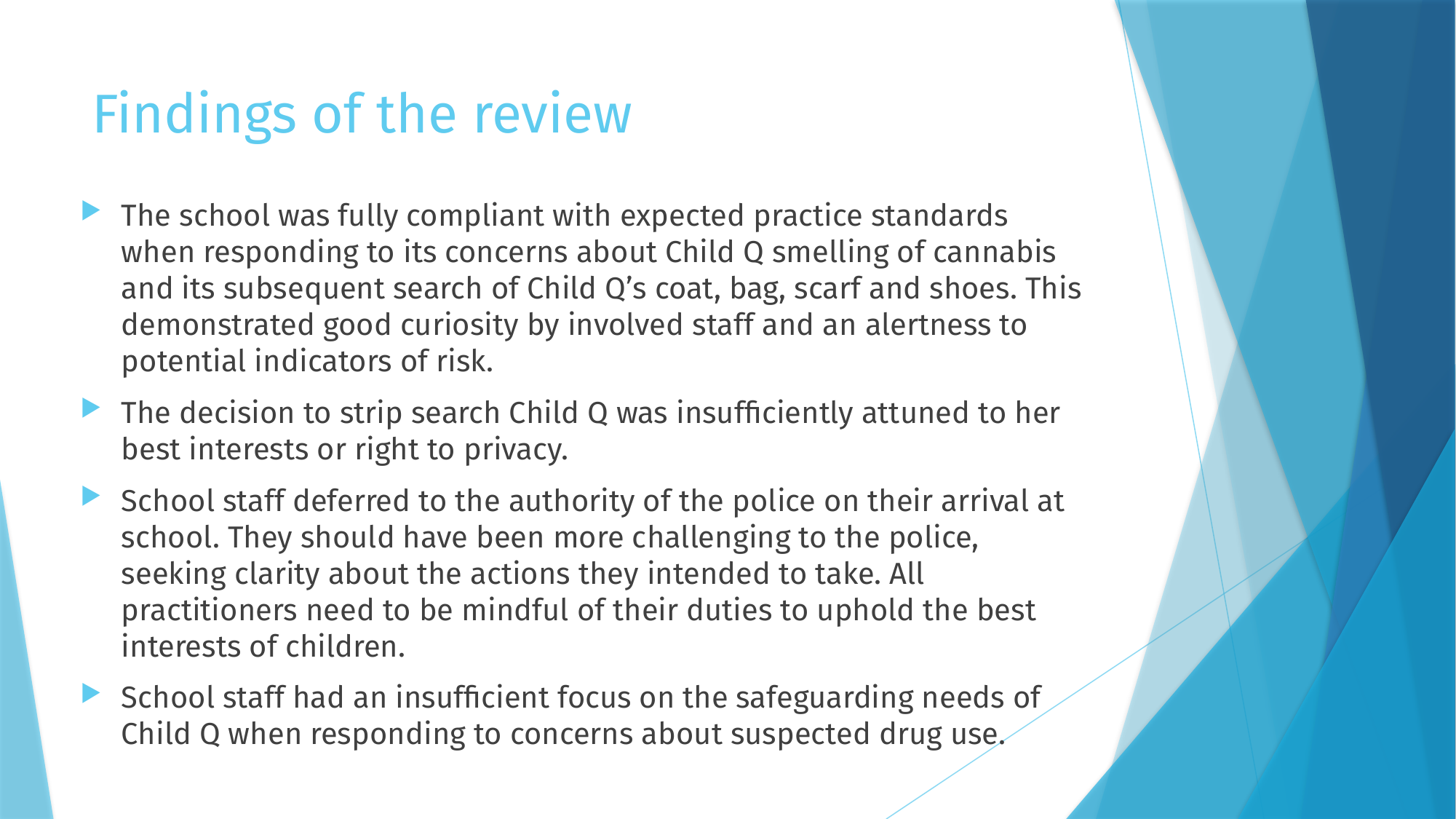

# Findings of the review
The school was fully compliant with expected practice standards when responding to its concerns about Child Q smelling of cannabis and its subsequent search of Child Q’s coat, bag, scarf and shoes. This demonstrated good curiosity by involved staff and an alertness to potential indicators of risk.
The decision to strip search Child Q was insufficiently attuned to her best interests or right to privacy.
School staff deferred to the authority of the police on their arrival at school. They should have been more challenging to the police, seeking clarity about the actions they intended to take. All practitioners need to be mindful of their duties to uphold the best interests of children.
School staff had an insufficient focus on the safeguarding needs of Child Q when responding to concerns about suspected drug use.